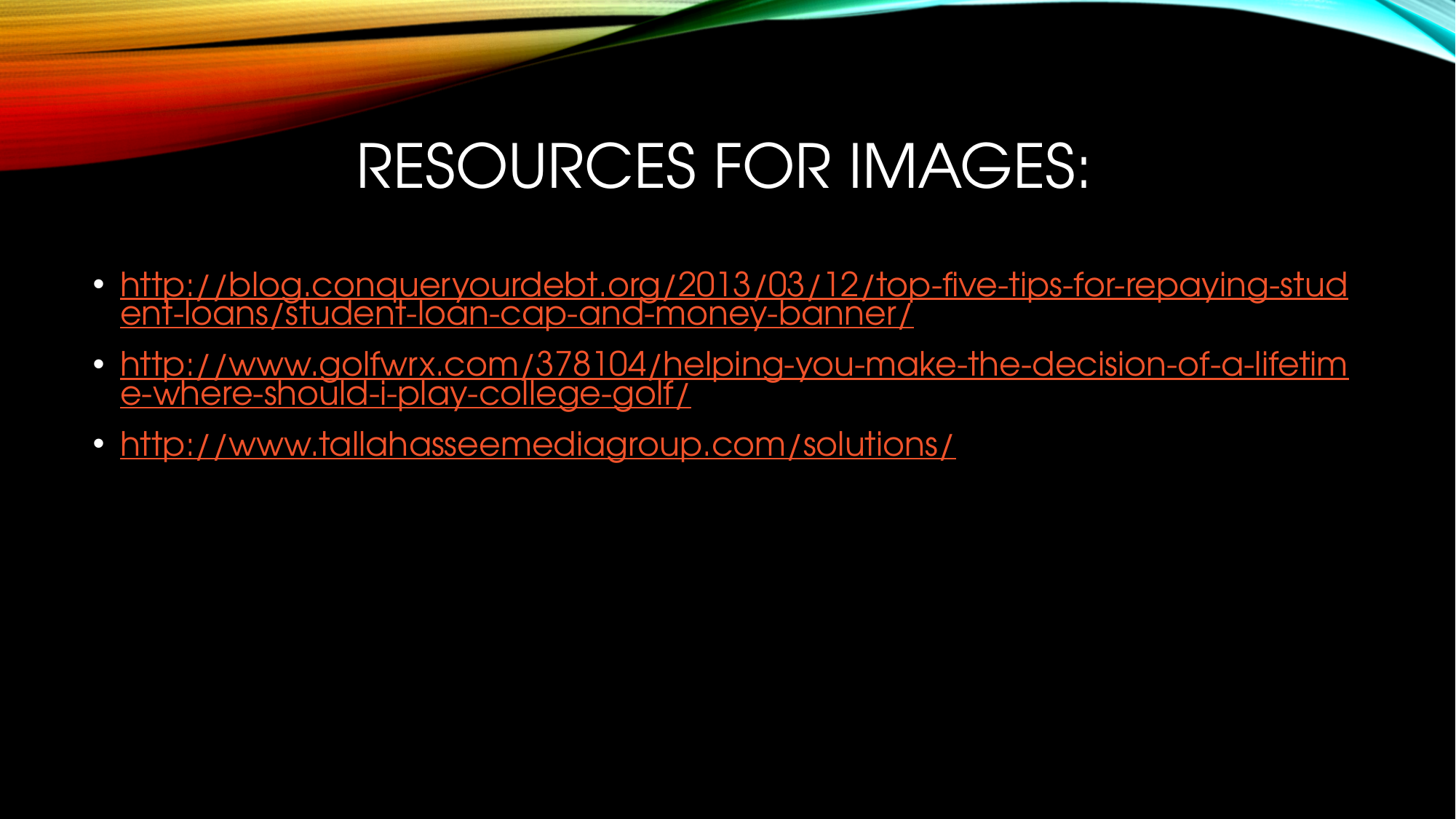

# Resources for Images:
http://blog.conqueryourdebt.org/2013/03/12/top-five-tips-for-repaying-student-loans/student-loan-cap-and-money-banner/
http://www.golfwrx.com/378104/helping-you-make-the-decision-of-a-lifetime-where-should-i-play-college-golf/
http://www.tallahasseemediagroup.com/solutions/